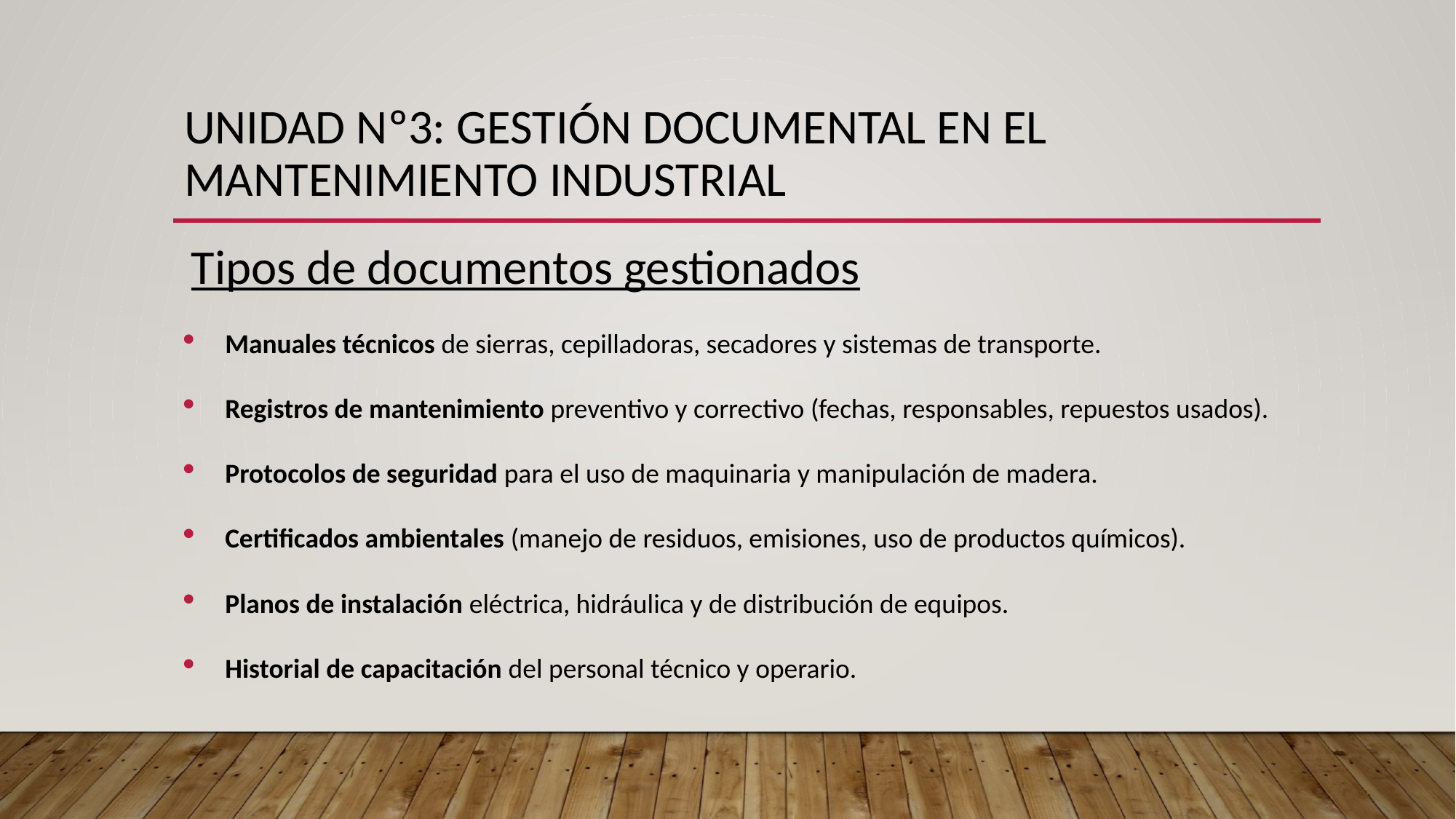

# UNIDAD Nº3: GESTIÓN DOCUMENTAL EN EL MANTENIMIENTO INDUSTRIAL
 Tipos de documentos gestionados
Manuales técnicos de sierras, cepilladoras, secadores y sistemas de transporte.
Registros de mantenimiento preventivo y correctivo (fechas, responsables, repuestos usados).
Protocolos de seguridad para el uso de maquinaria y manipulación de madera.
Certificados ambientales (manejo de residuos, emisiones, uso de productos químicos).
Planos de instalación eléctrica, hidráulica y de distribución de equipos.
Historial de capacitación del personal técnico y operario.